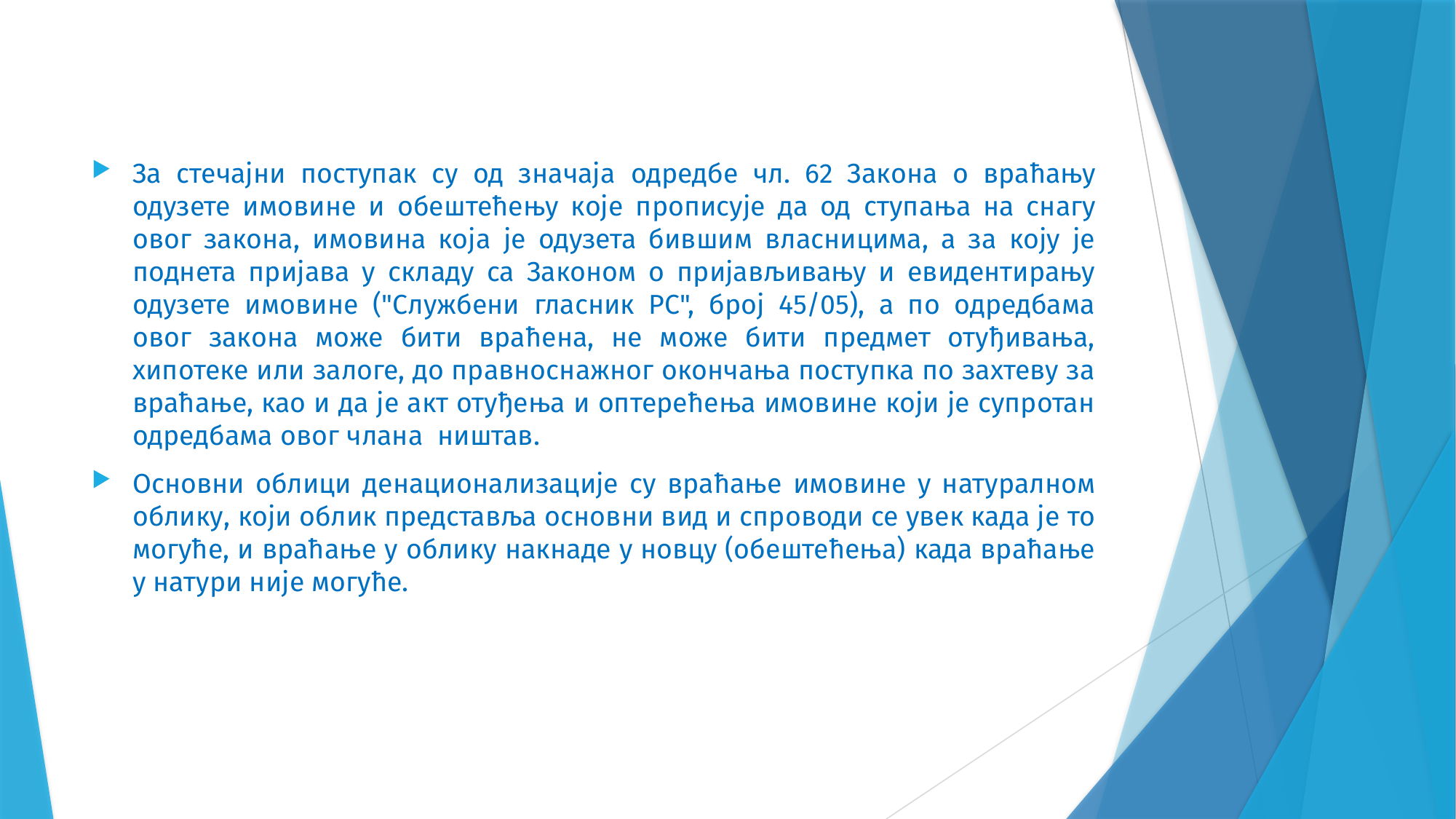

За стечајни поступак су од значаја одредбе чл. 62 Закона о враћању одузете имовине и обештећењу које прописује да од ступања на снагу овог закона, имовина која је одузета бившим власницима, а за коју је поднета пријава у складу са Законом о пријављивању и евидентирању одузете имовине ("Службени гласник РС", број 45/05), а по одредбама овог закона може бити враћена, не може бити предмет отуђивања, хипотеке или залоге, до правноснажног окончања поступка по захтеву за враћање, као и да је акт отуђења и оптерећења имовине који је супротан одредбама овог члана  ништав.
Основни облици денационализације су враћање имовине у натуралном облику, који облик представља основни вид и спроводи се увек када је то могуће, и враћање у облику накнаде у новцу (обештећења) када враћање у натури није могуће.